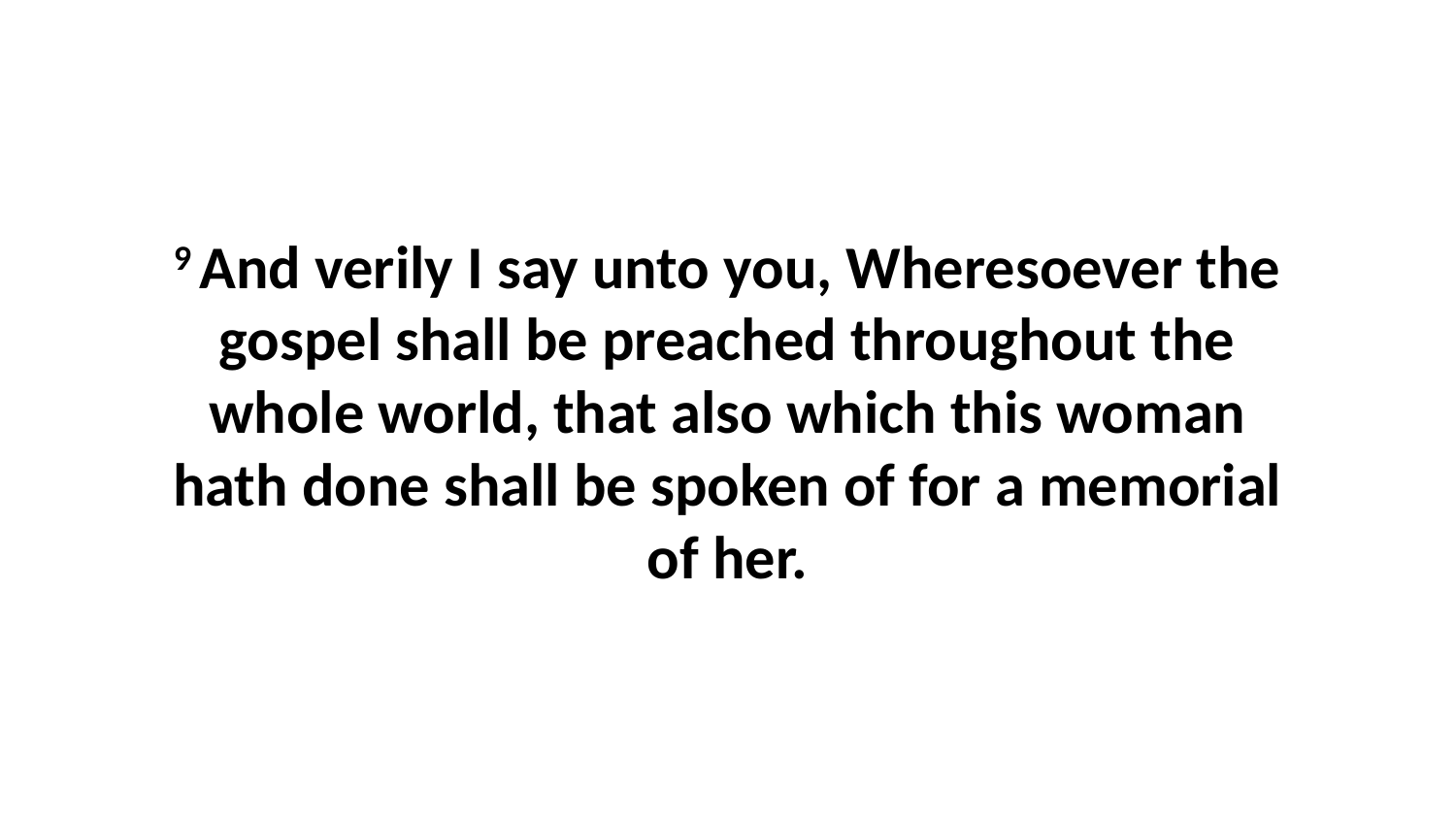

9 And verily I say unto you, Wheresoever the gospel shall be preached throughout the whole world, that also which this woman hath done shall be spoken of for a memorial of her.